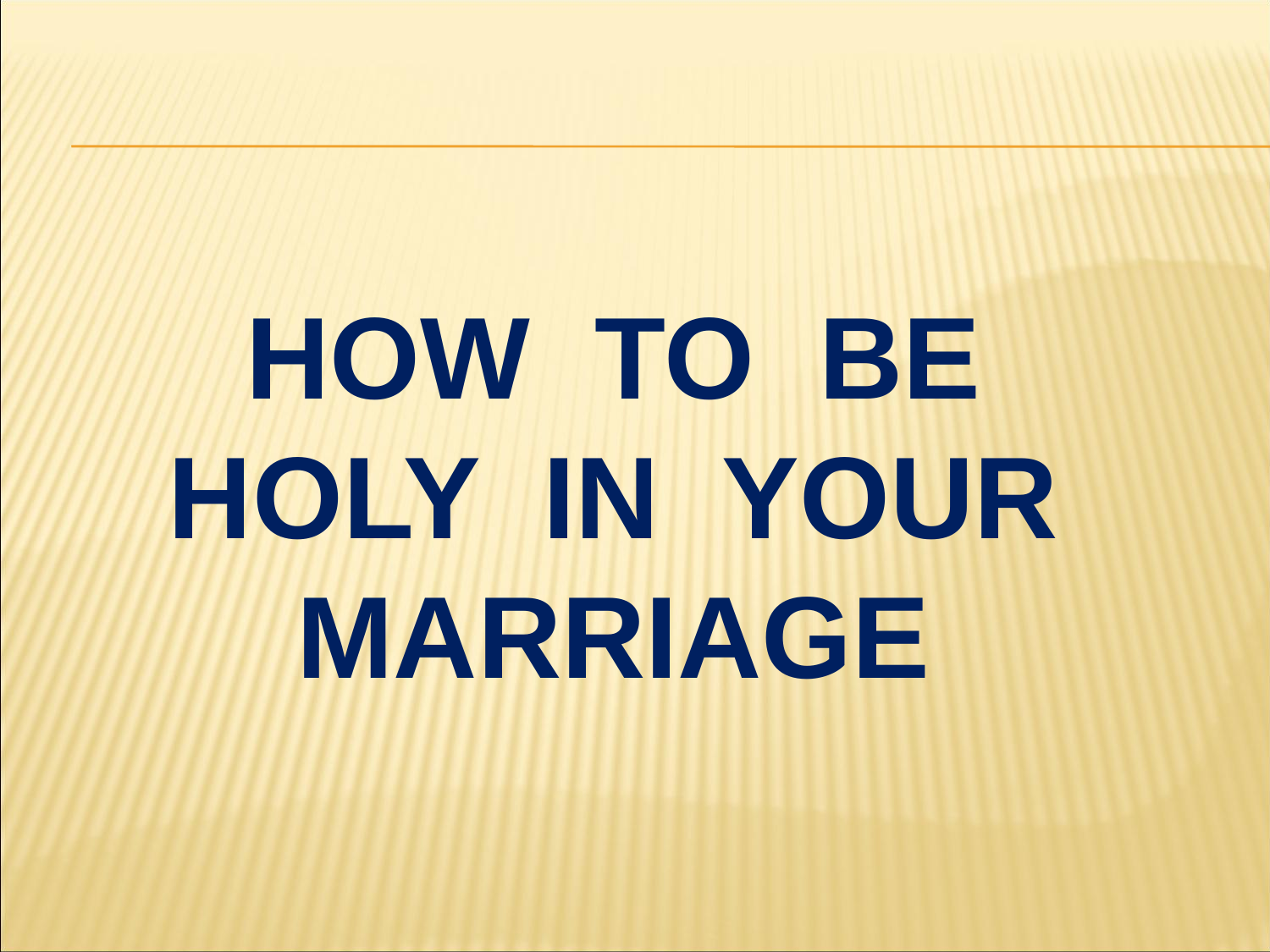

# how  to  be holy  in  your marriage